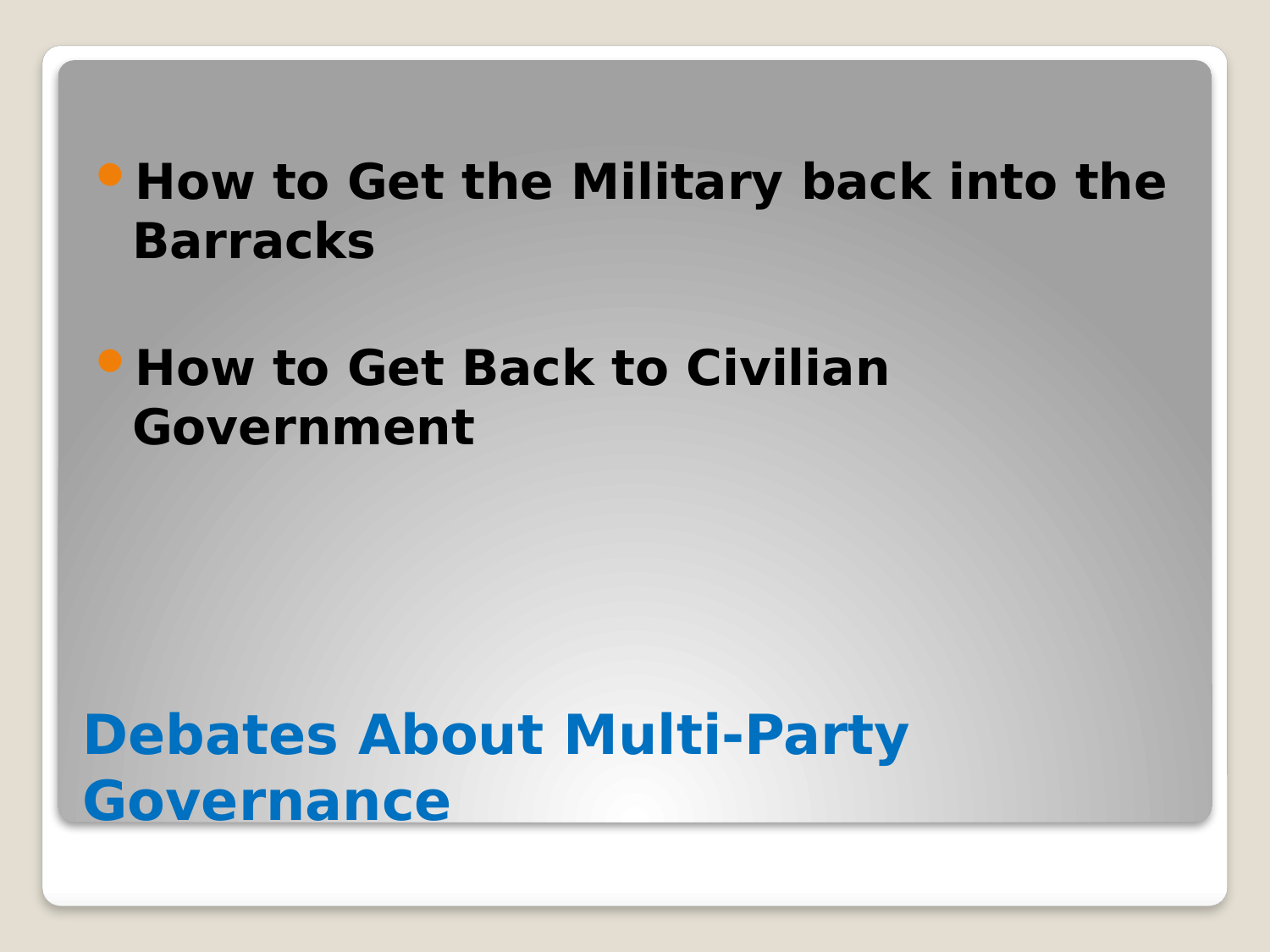

How to Get the Military back into the Barracks

How to Get Back to Civilian Government

# Debates About Multi-Party Governance